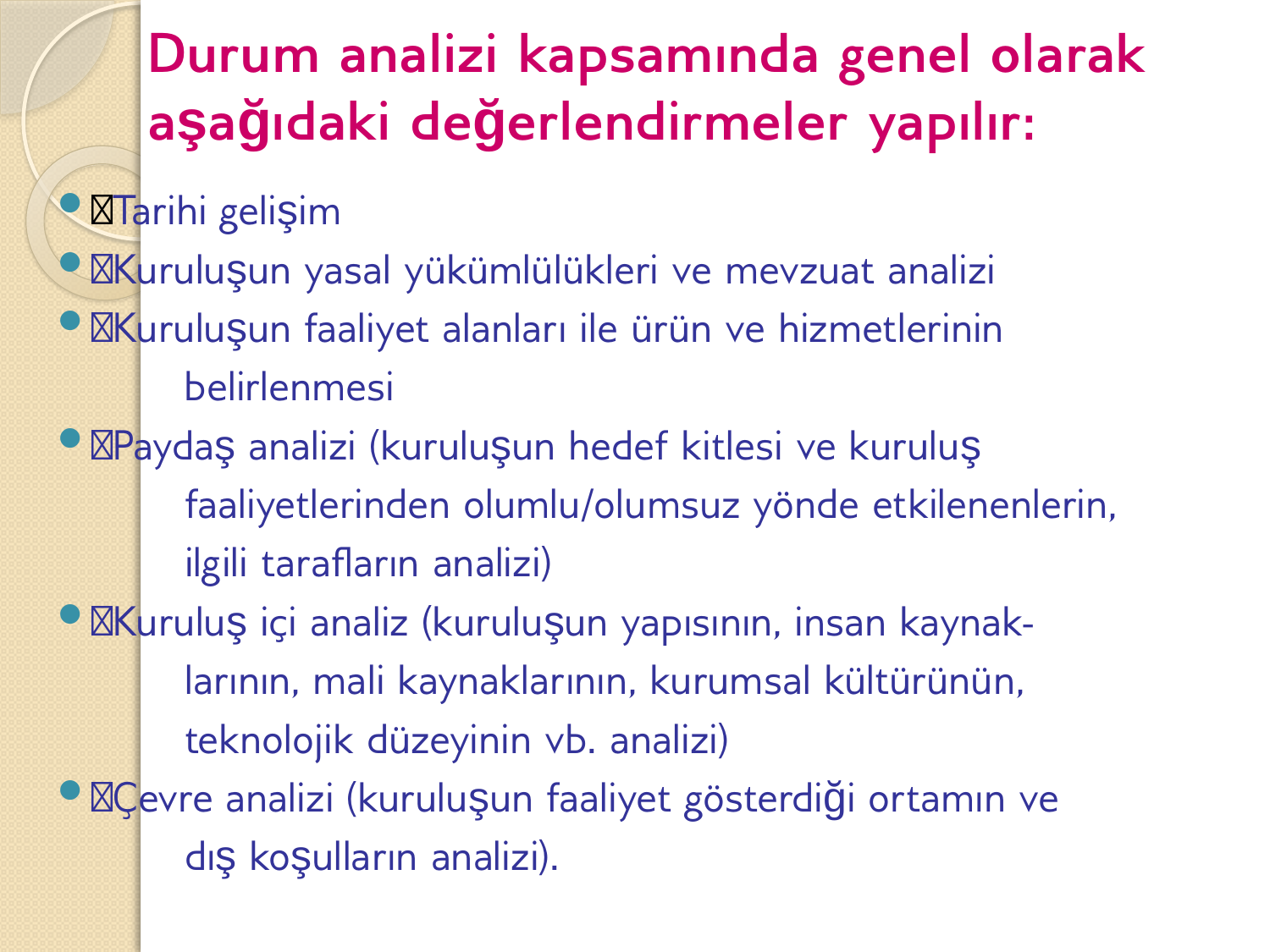

# Durum analizi kapsamında genel olarak aşağıdaki değerlendirmeler yapılır:
􀂄Tarihi gelişim
􀂄Kuruluşun yasal yükümlülükleri ve mevzuat analizi
􀂄Kuruluşun faaliyet alanları ile ürün ve hizmetlerinin
          belirlenmesi
􀂄Paydaş analizi (kuruluşun hedef kitlesi ve kuruluş
          faaliyetlerinden olumlu/olumsuz yönde etkilenenlerin,
          ilgili tarafların analizi)
􀂄Kuruluş içi analiz (kuruluşun yapısının, insan kaynak-
          larının, mali kaynaklarının, kurumsal kültürünün,
          teknolojik düzeyinin vb. analizi)
􀂄Çevre analizi (kuruluşun faaliyet gösterdiği ortamın ve
          dış koşulların analizi).